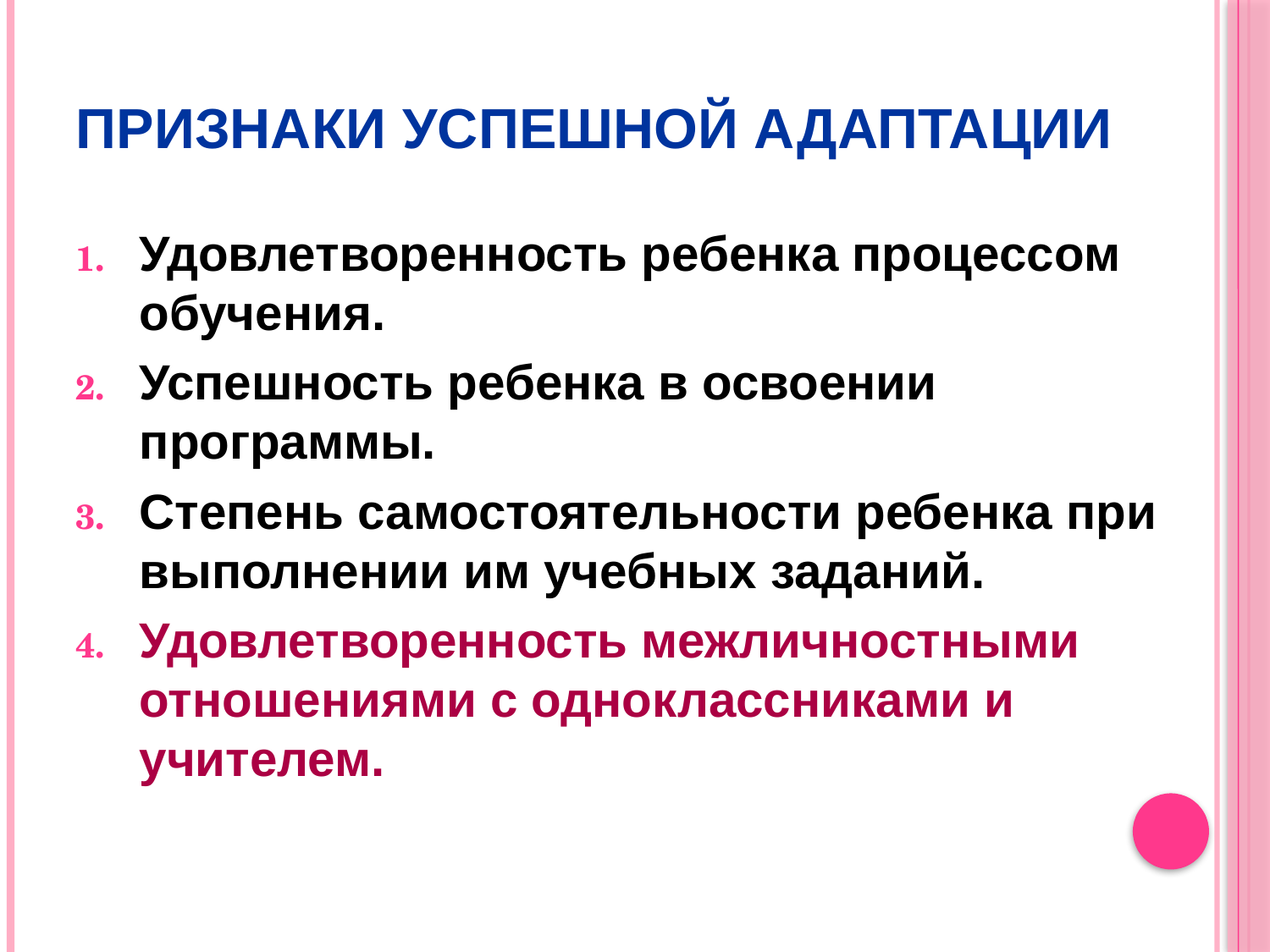

# Признаки успешной адаптации

Удовлетворенность ребенка процессом обучения.
Успешность ребенка в освоении программы.
Степень самостоятельности ребенка при выполнении им учебных заданий.
Удовлетворенность межличностными отношениями с одноклассниками и учителем.